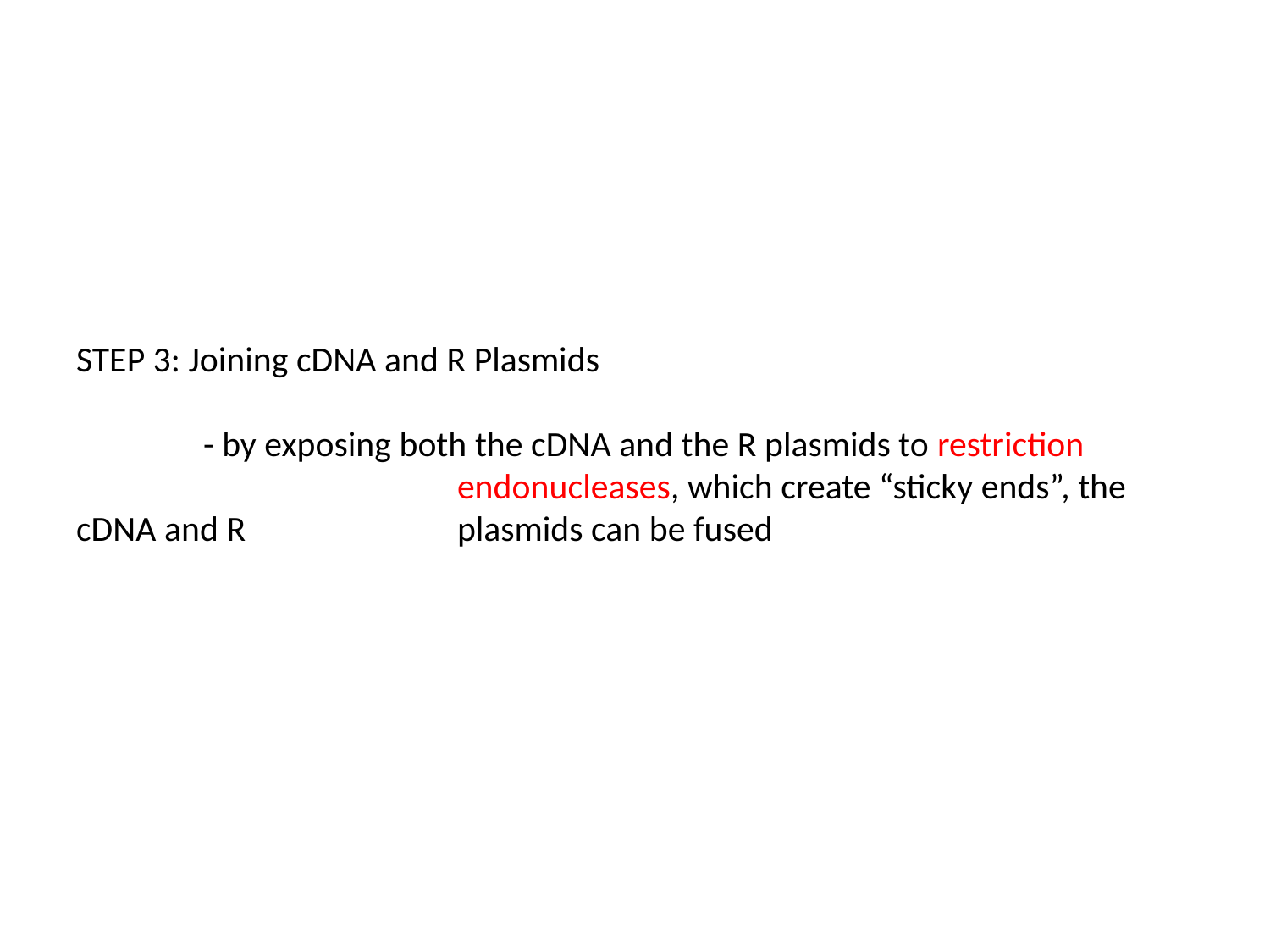

# STEP 3: Joining cDNA and R Plasmids - by exposing both the cDNA and the R plasmids to restriction 			endonucleases, which create “sticky ends”, the cDNA and R 		plasmids can be fused